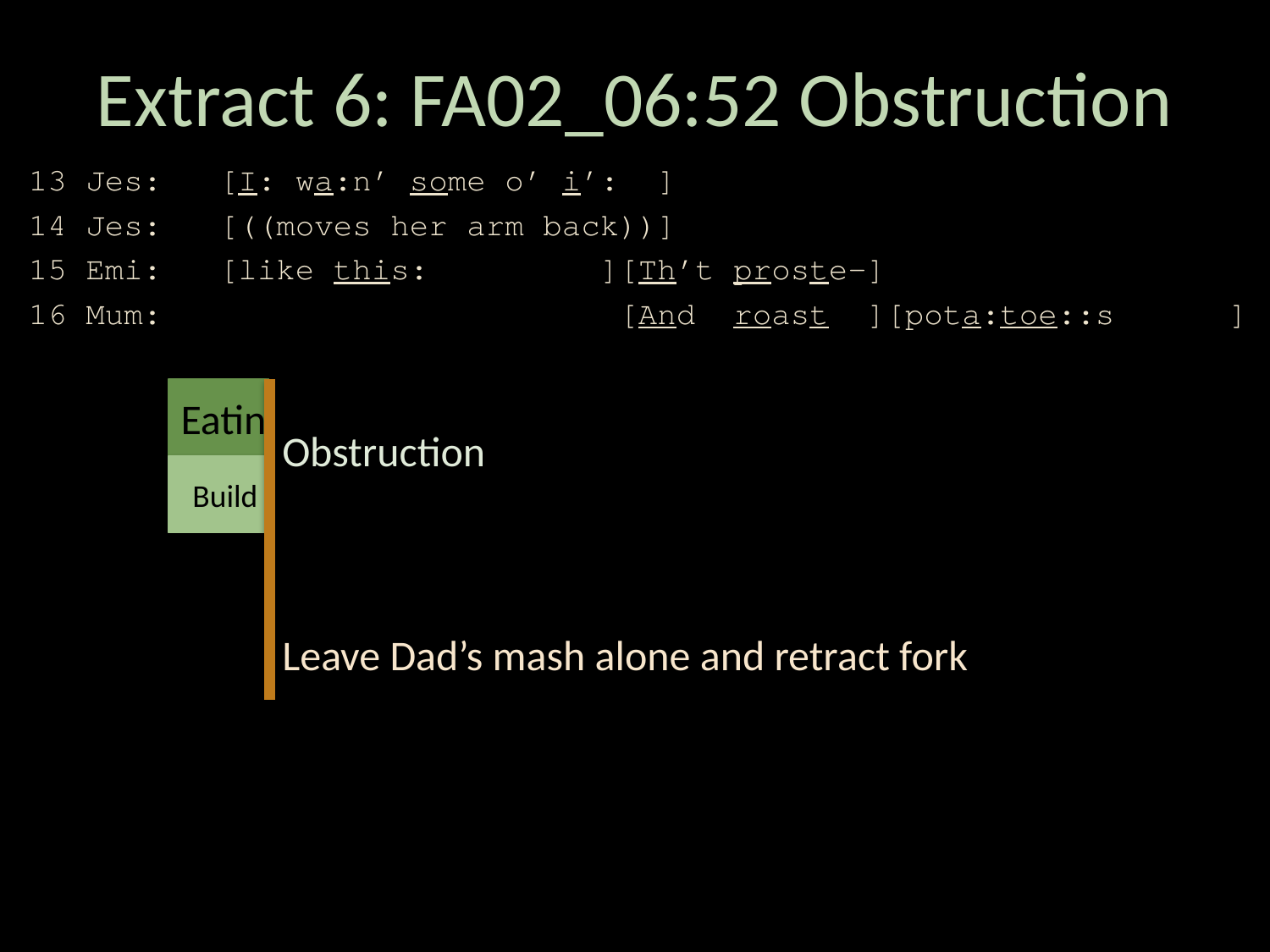

# Extract 6: FA02_06:52 Obstruction
13 Jes:   [I: wa:n’ some o’ i’:  ]
14 Jes:   [((moves her arm back))]
15 Emi:   [like this:         ][Th’t proste-]
16 Mum:                        [And  roast  ][pota:toe::s      ]

Obstruction
Eating a forkful of food
Build forkful
Raise to mouth
Chew
Swallow

Leave Dad’s mash alone and retract fork

Imperative Admonishment
Taking Dad’s mash
“Leave leave leave please”
Reach
Stab
Retrieve